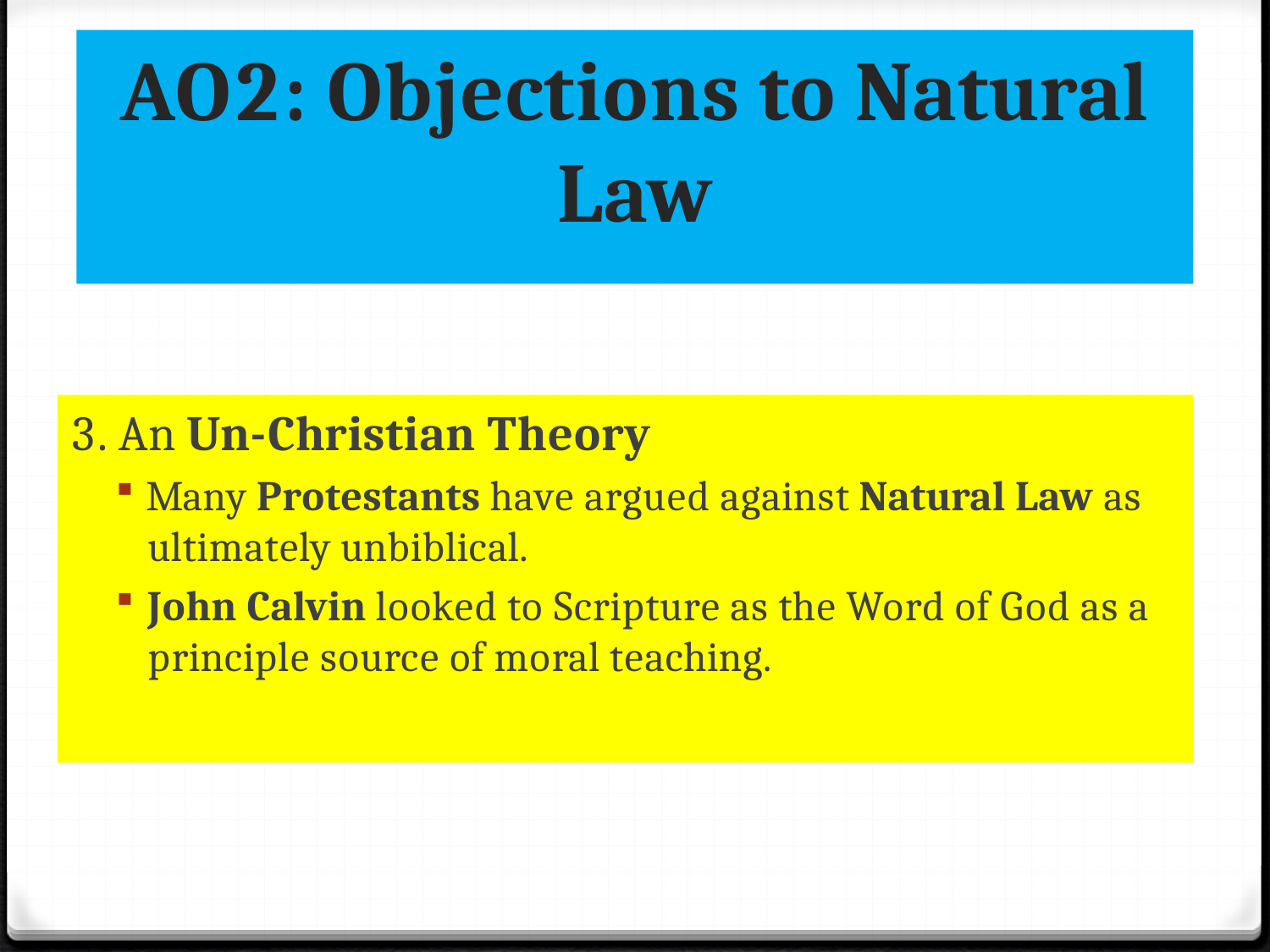

AO2: Objections to Natural Law
3. An Un-Christian Theory
Many Protestants have argued against Natural Law as ultimately unbiblical.
John Calvin looked to Scripture as the Word of God as a principle source of moral teaching.